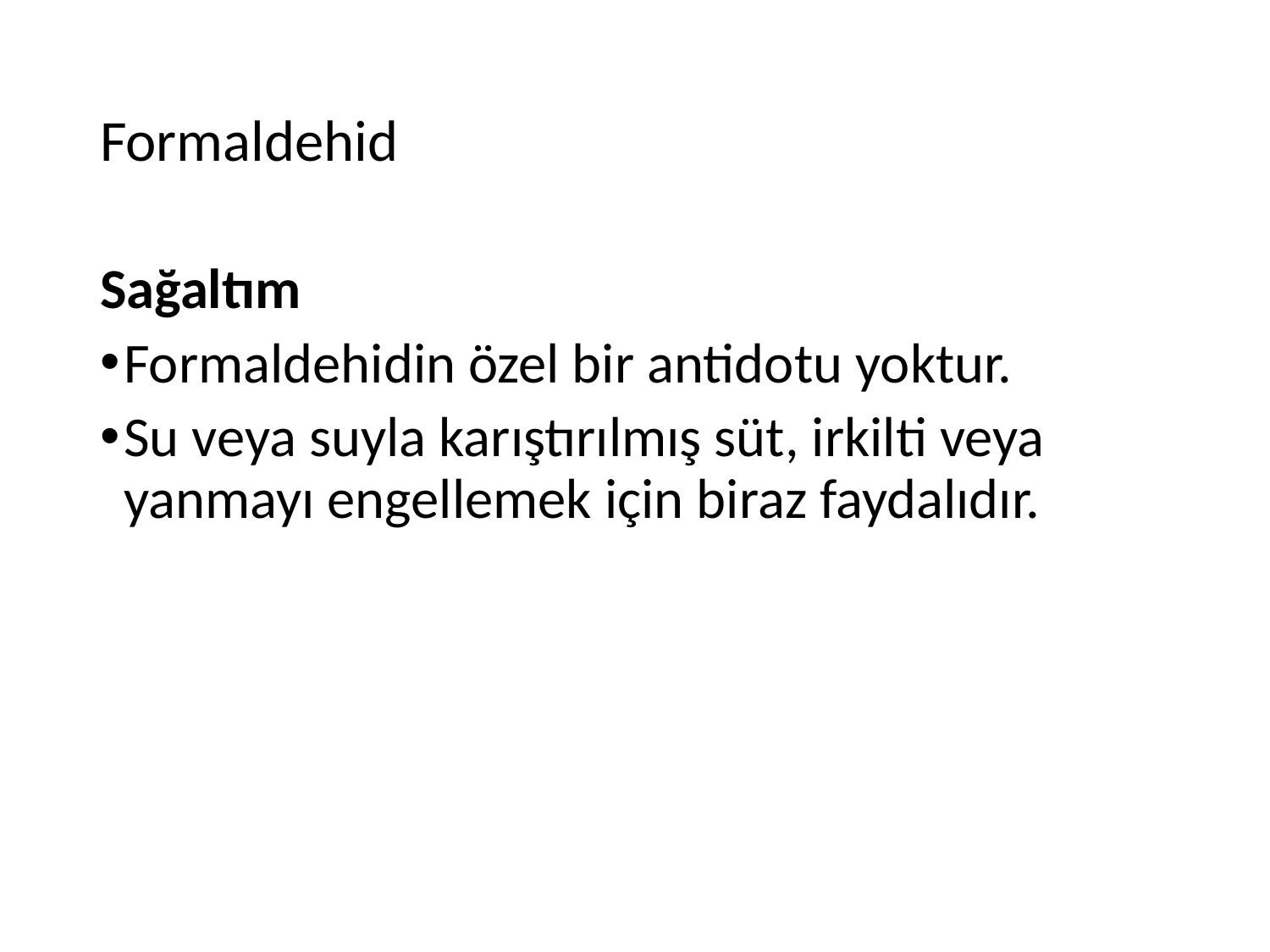

# Formaldehid
Sağaltım
Formaldehidin özel bir antidotu yoktur.
Su veya suyla karıştırılmış süt, irkilti veya yanmayı engellemek için biraz faydalıdır.